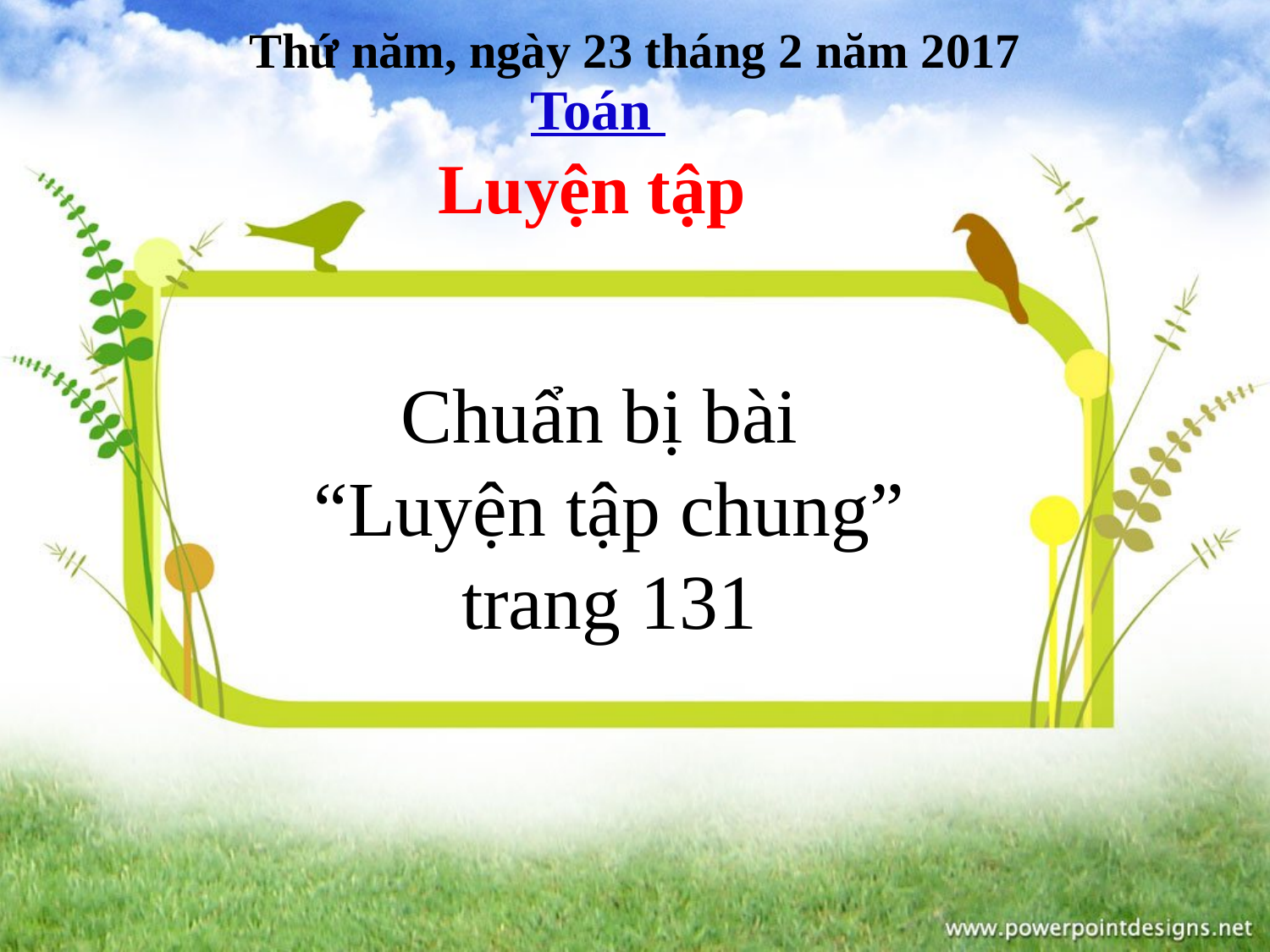

Thứ năm, ngày 23 tháng 2 năm 2017
Toán
Luyện tập
Chuẩn bị bài
“Luyện tập chung” trang 131